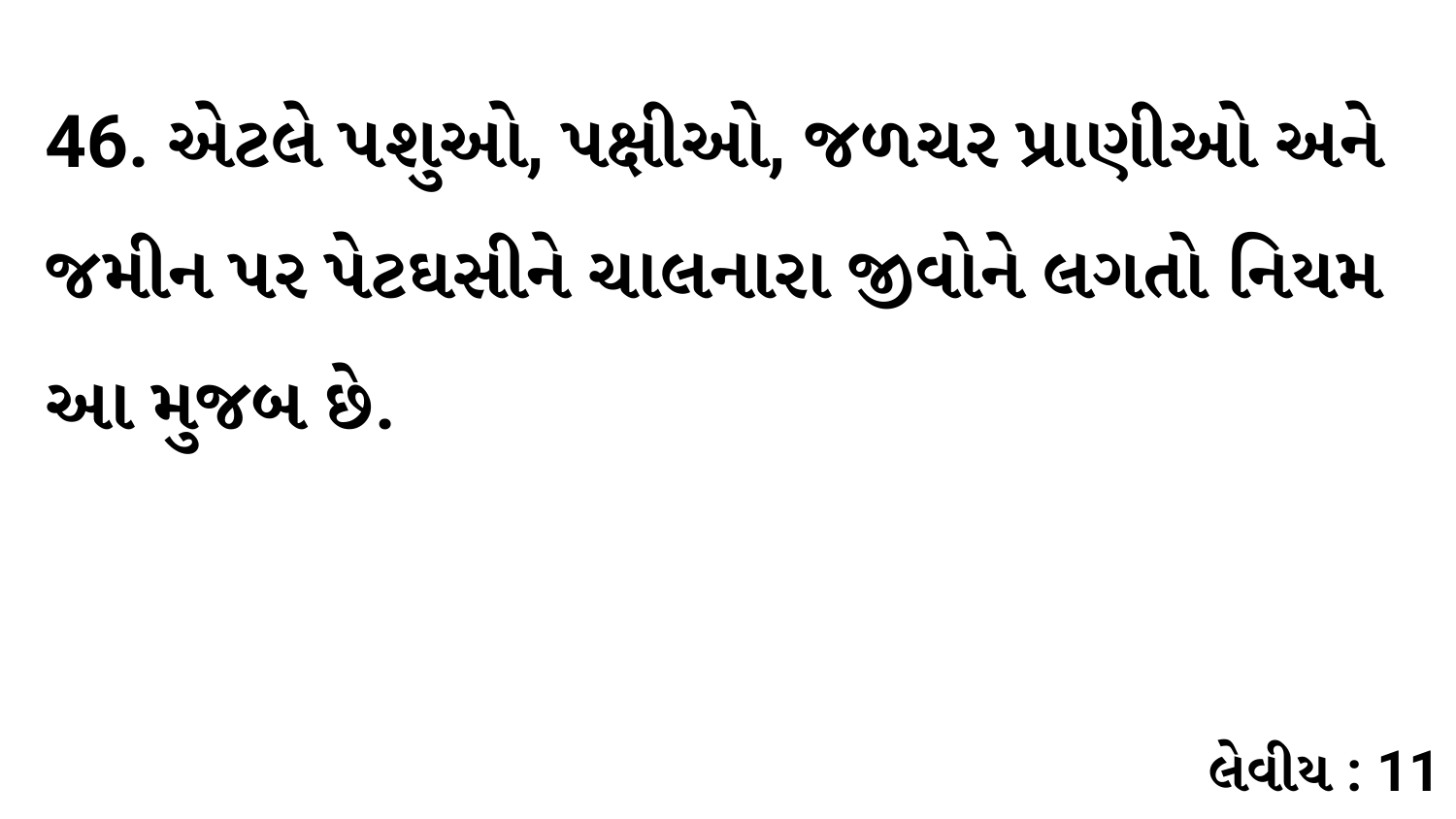

46. એટલે પશુઓ, પક્ષીઓ, જળચર પ્રાણીઓ અને જમીન પર પેટઘસીને ચાલનારા જીવોને લગતો નિયમ આ મુજબ છે.
લેવીય : 11